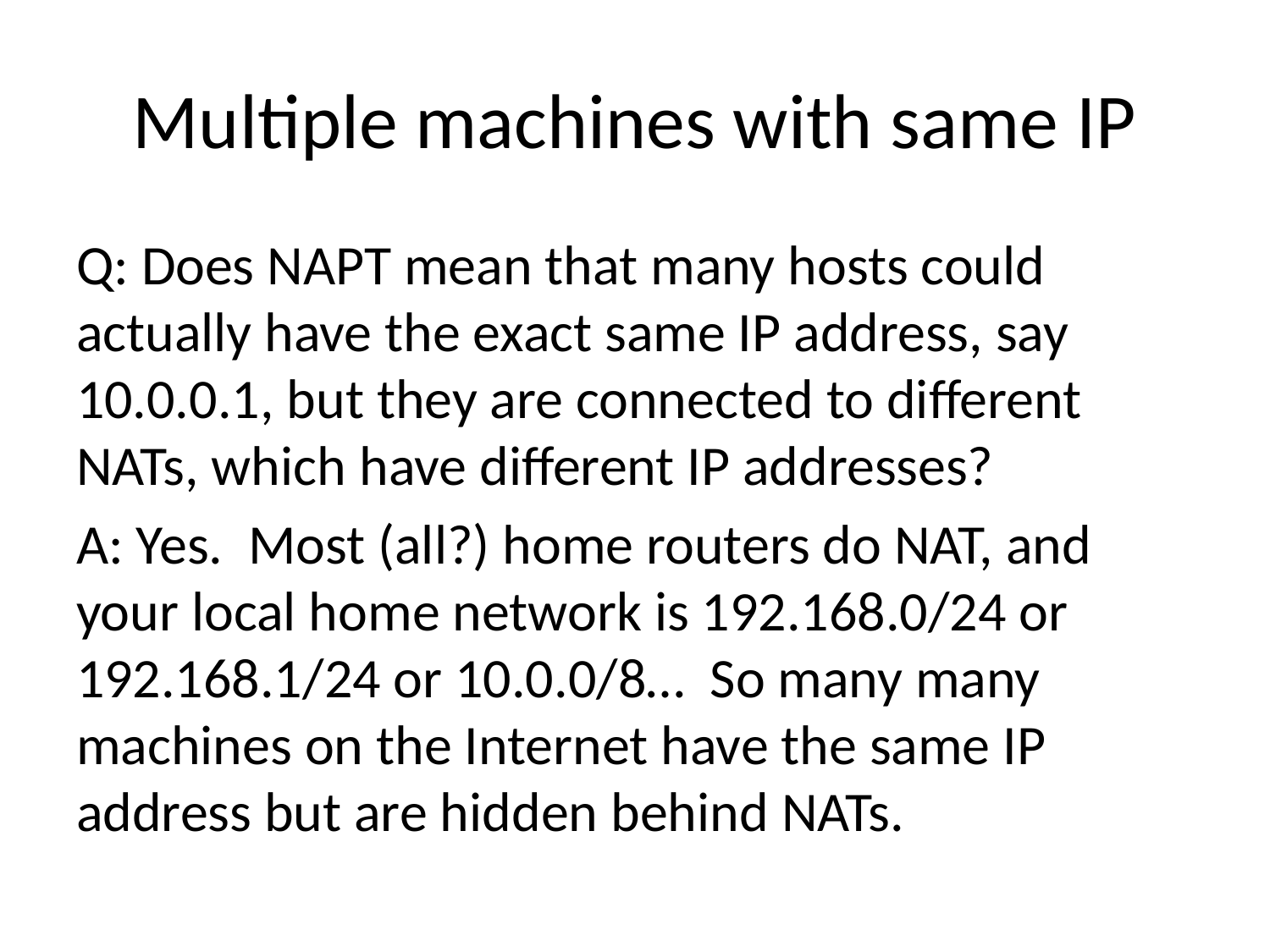

# Multiple machines with same IP
Q: Does NAPT mean that many hosts could actually have the exact same IP address, say 10.0.0.1, but they are connected to different NATs, which have different IP addresses?
A: Yes.  Most (all?) home routers do NAT, and your local home network is 192.168.0/24 or 192.168.1/24 or 10.0.0/8…  So many many machines on the Internet have the same IP address but are hidden behind NATs.